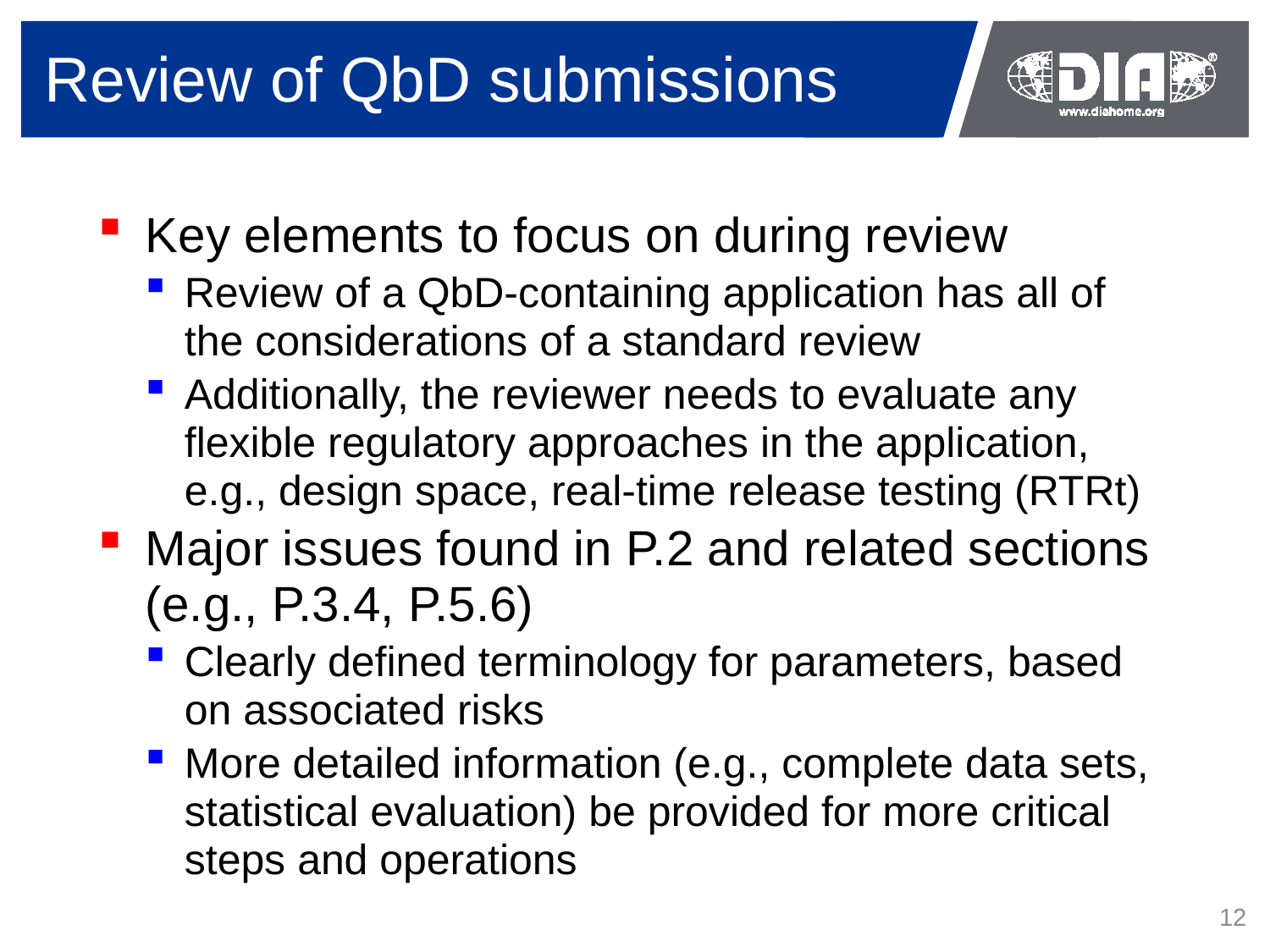

# Review of QbD submissions
Key elements to focus on during review
Review of a QbD-containing application has all of the considerations of a standard review
Additionally, the reviewer needs to evaluate any flexible regulatory approaches in the application, e.g., design space, real-time release testing (RTRt)
Major issues found in P.2 and related sections (e.g., P.3.4, P.5.6)
Clearly defined terminology for parameters, based on associated risks
More detailed information (e.g., complete data sets, statistical evaluation) be provided for more critical steps and operations
12